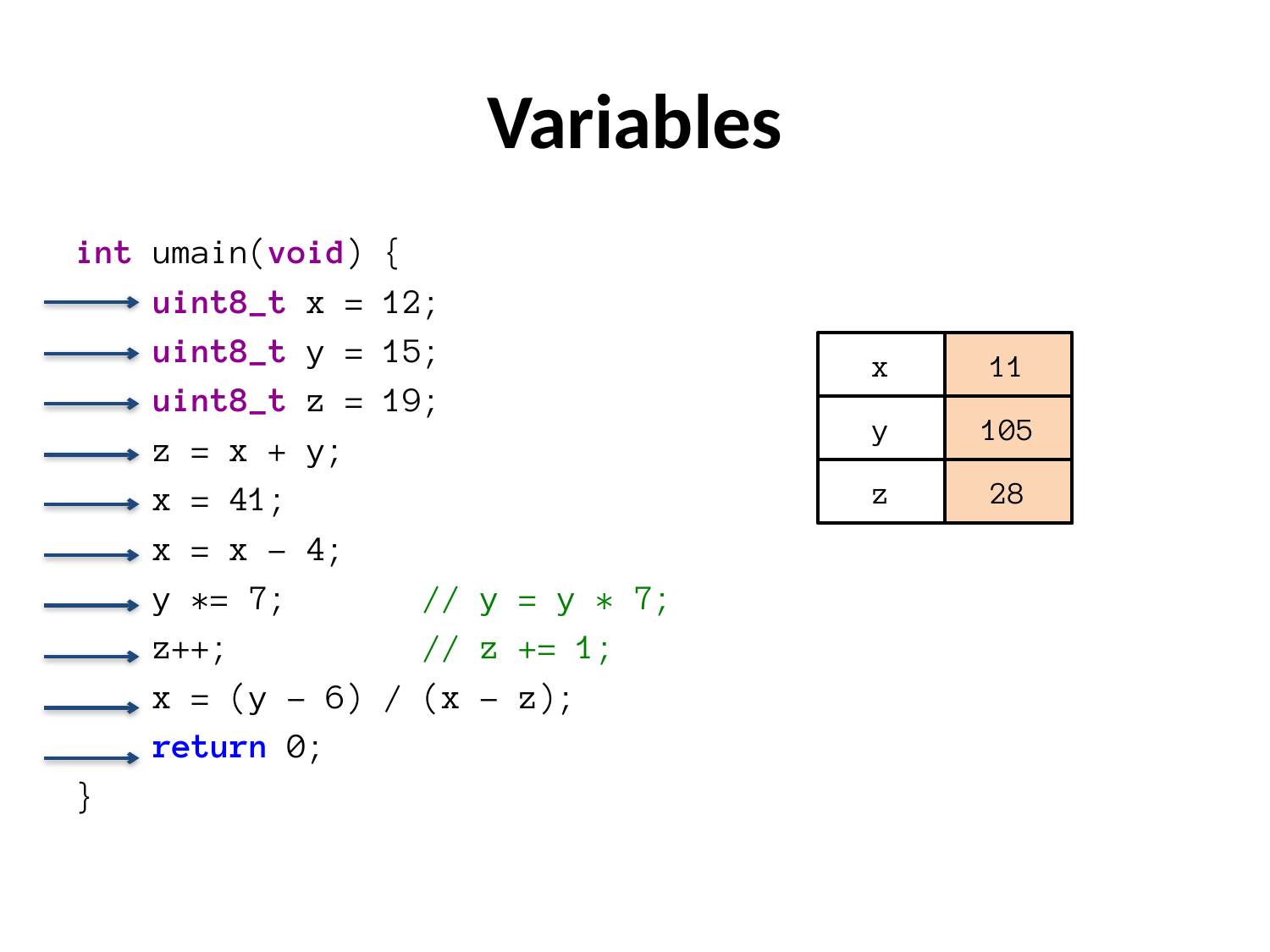

# Variables
int umain(void) {
    uint8_t x = 12;
    uint8_t y = 15;
    uint8_t z = 19;
    z = x + y;
    x = 41;
    x = x - 4;
    y *= 7;       // y = y * 7;
    z++;          // z += 1;
    x = (y - 6) / (x - z);
    return 0;
}
x
41
37
12
11
y
15
105
z
28
19
27